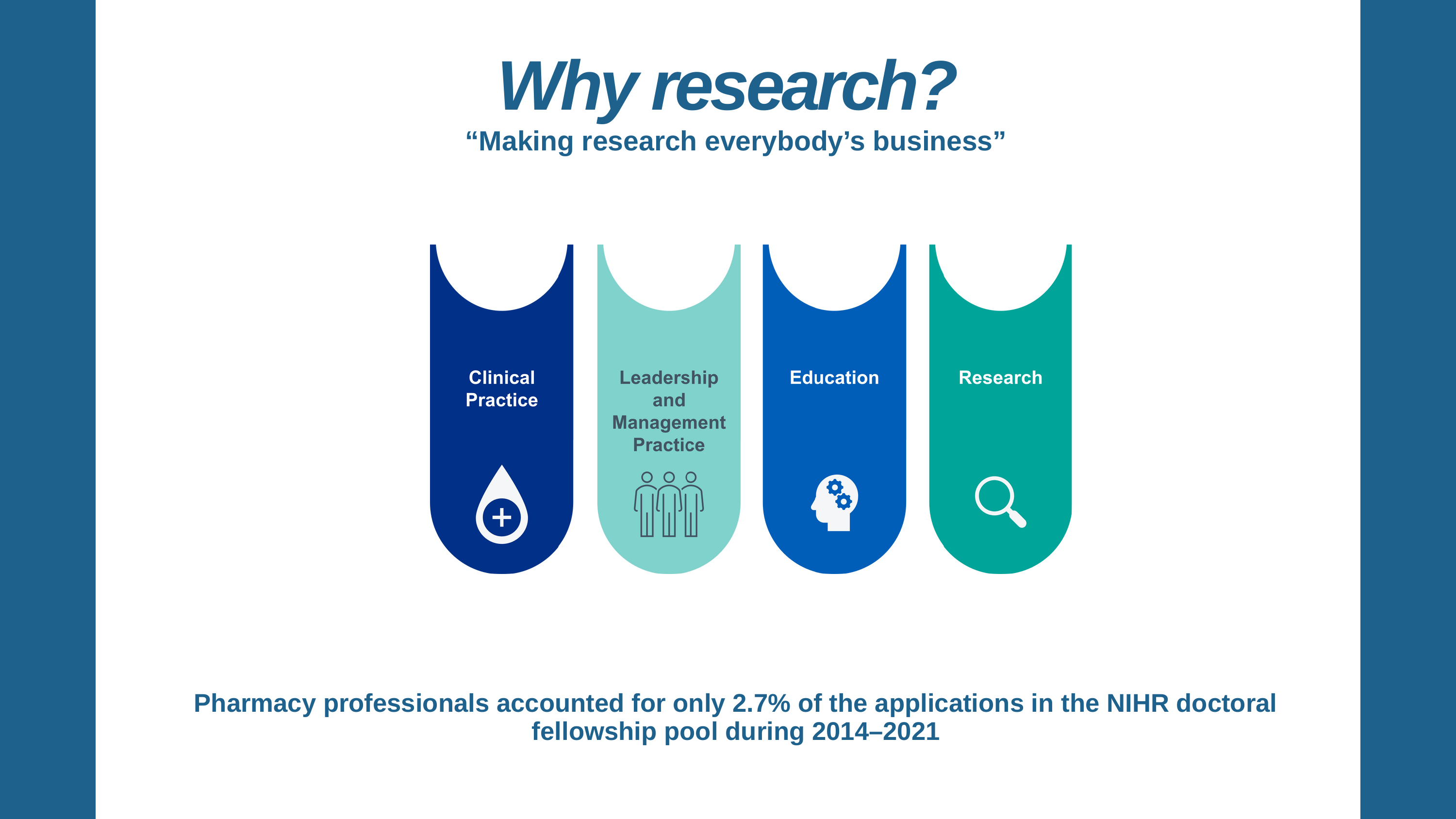

Why research?
“Making research everybody’s business”

Pharmacy professionals accounted for only 2.7% of the applications in the NIHR doctoral fellowship pool during 2014–2021